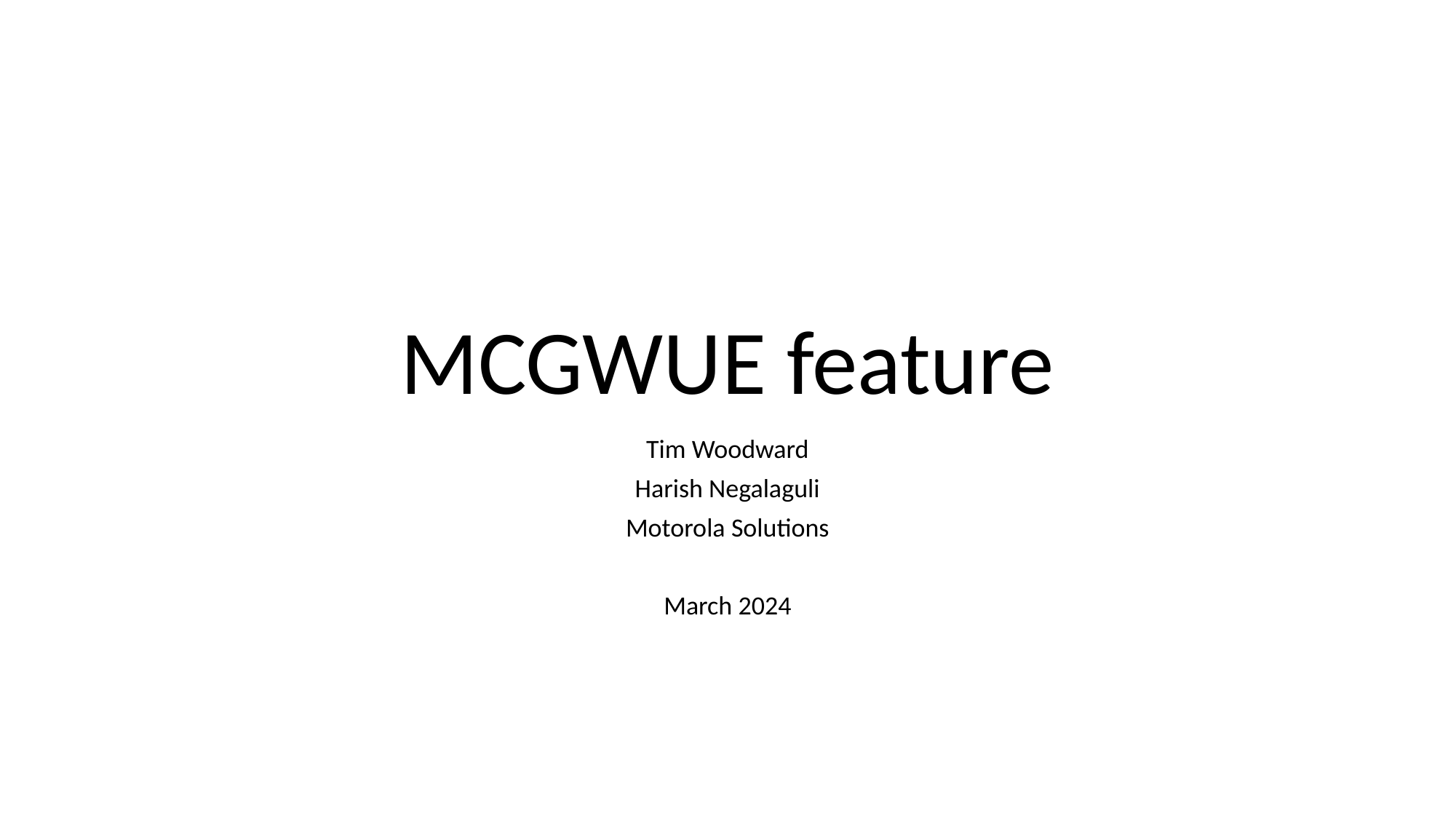

# MCGWUE feature
Tim Woodward
Harish Negalaguli
Motorola Solutions

March 2024